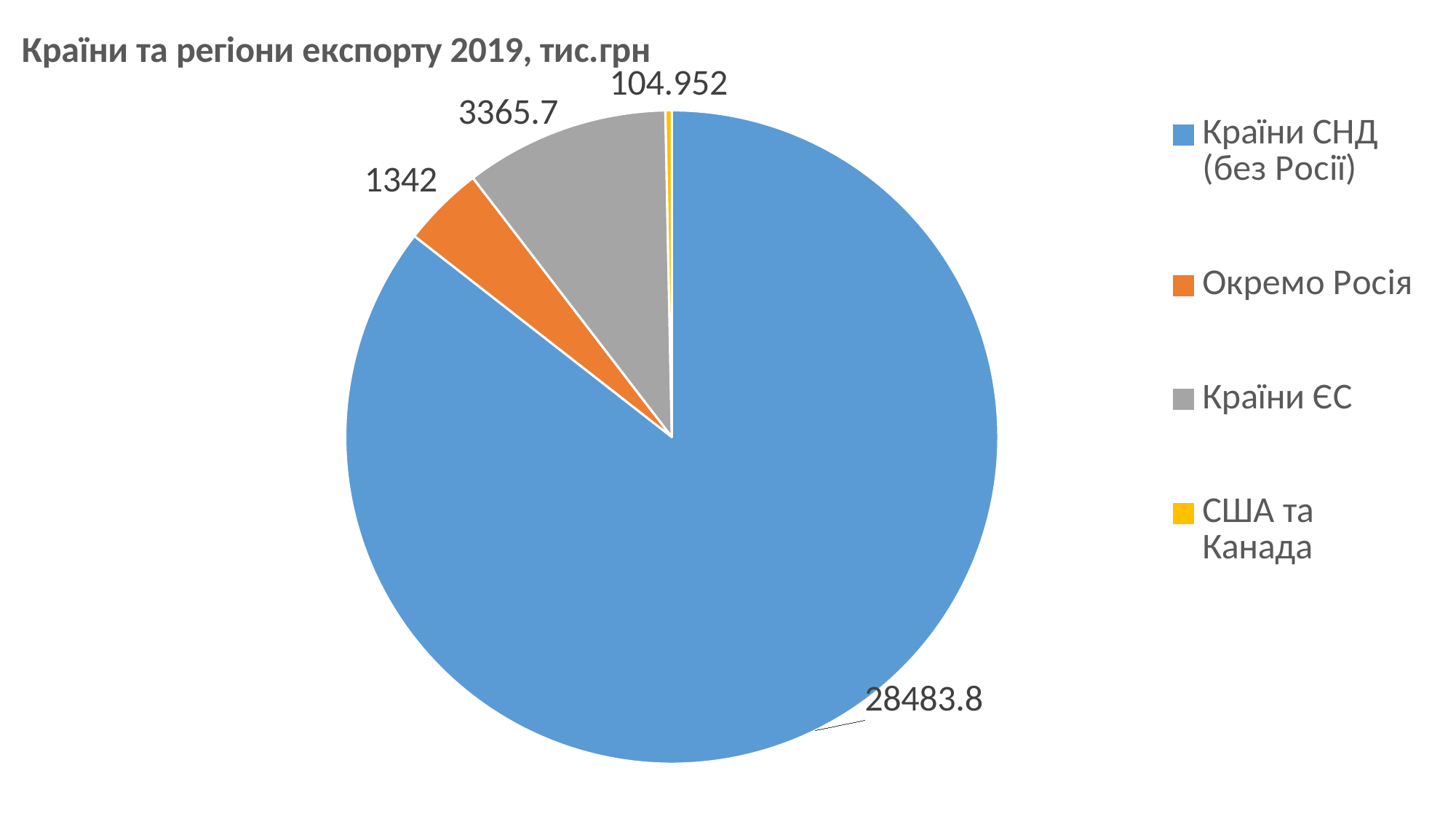

### Chart: Країни та регіони експорту 2019, тис.грн

| Category |  |
|---|---|
| Країни СНД (без Росії) | 28483.8 |
| Окремо Росія | 1342.0 |
| Країни ЄС | 3365.7 |
| США та Канада | 104.952 |